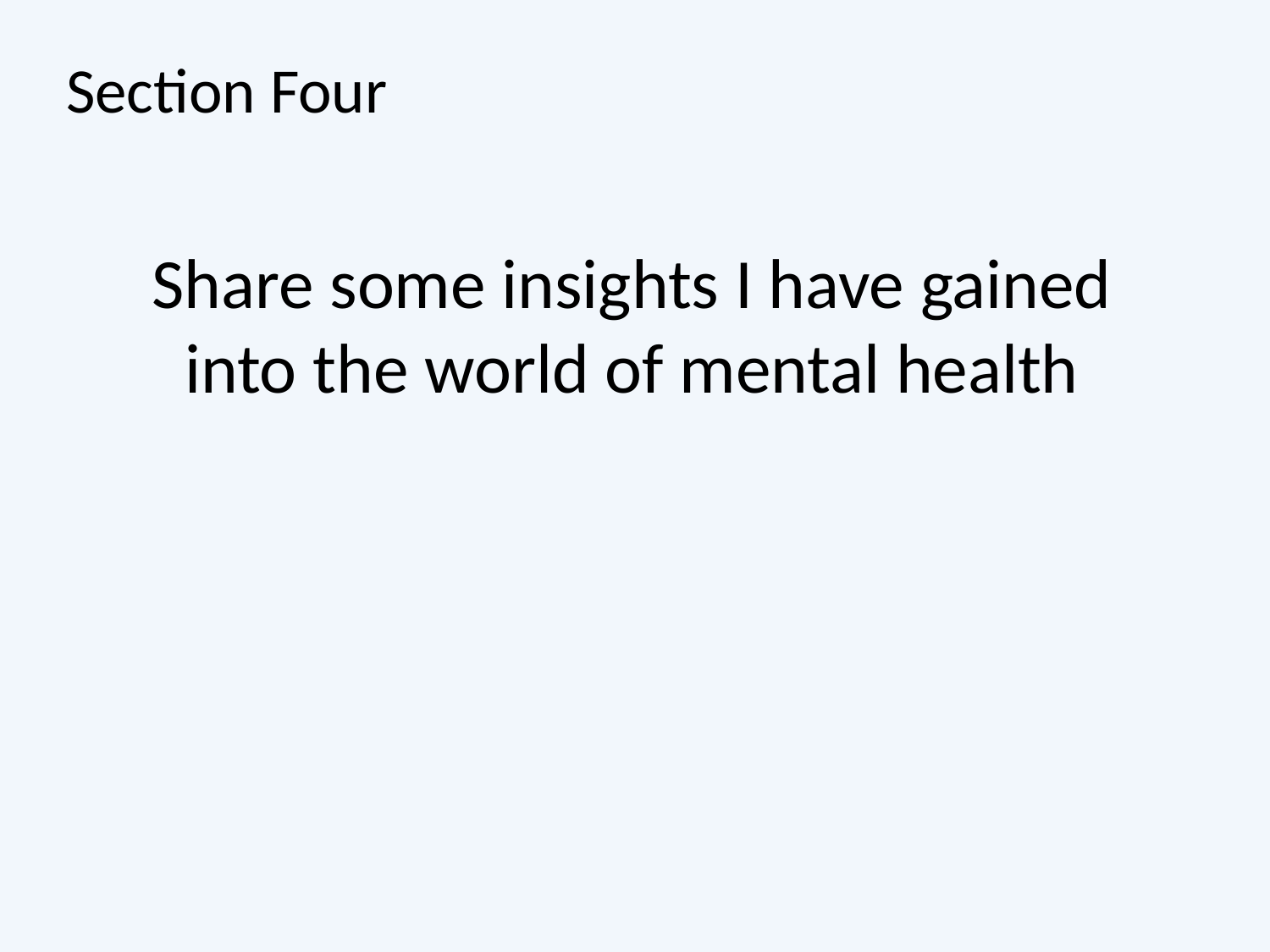

Section Four
Share some insights I have gained into the world of mental health